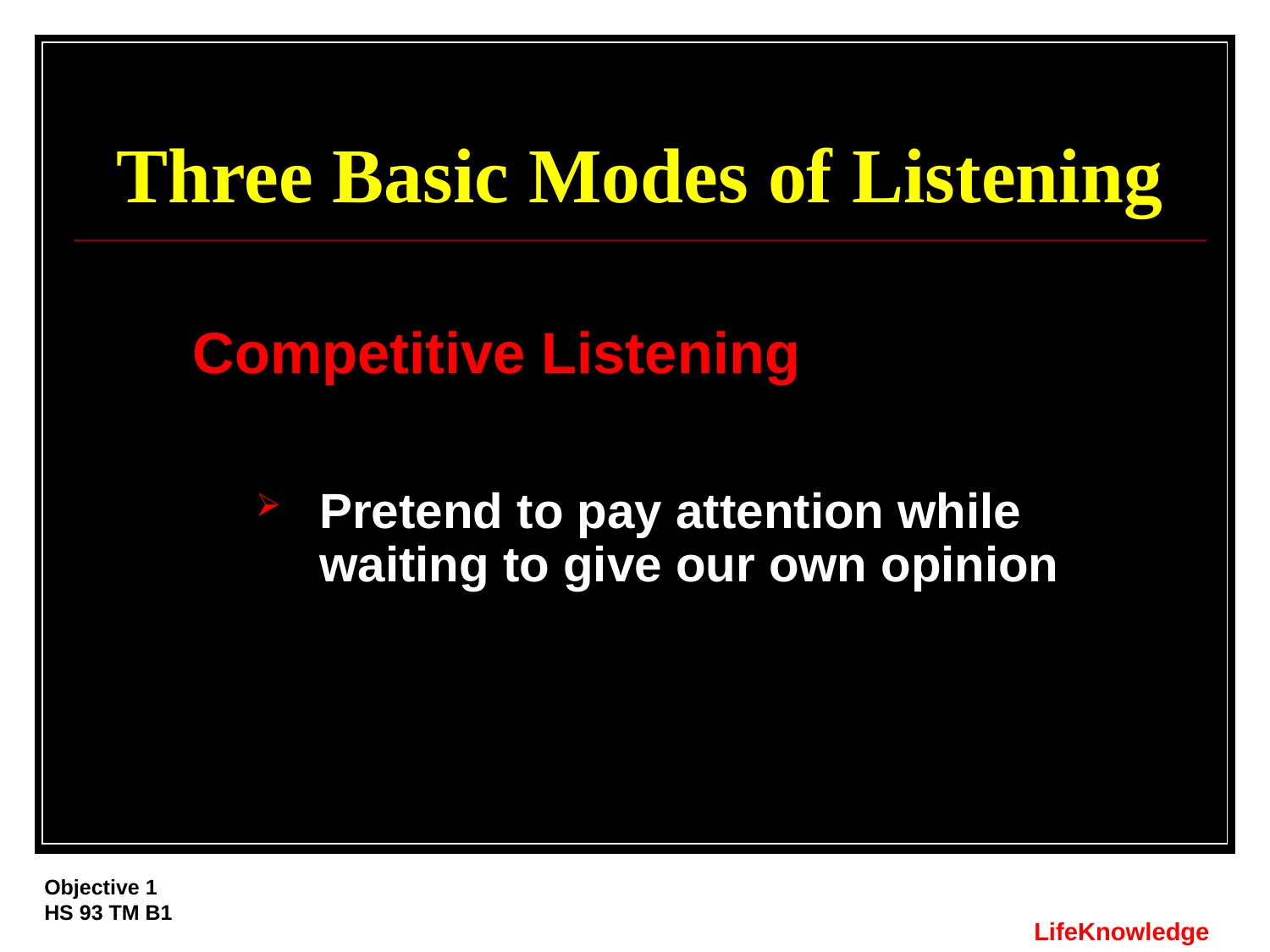

# Three Basic Modes of Listening
Competitive Listening

Pretend to pay attention while waiting to give our own opinion
Objective 1
HS 93 TM B1
LifeKnowledge